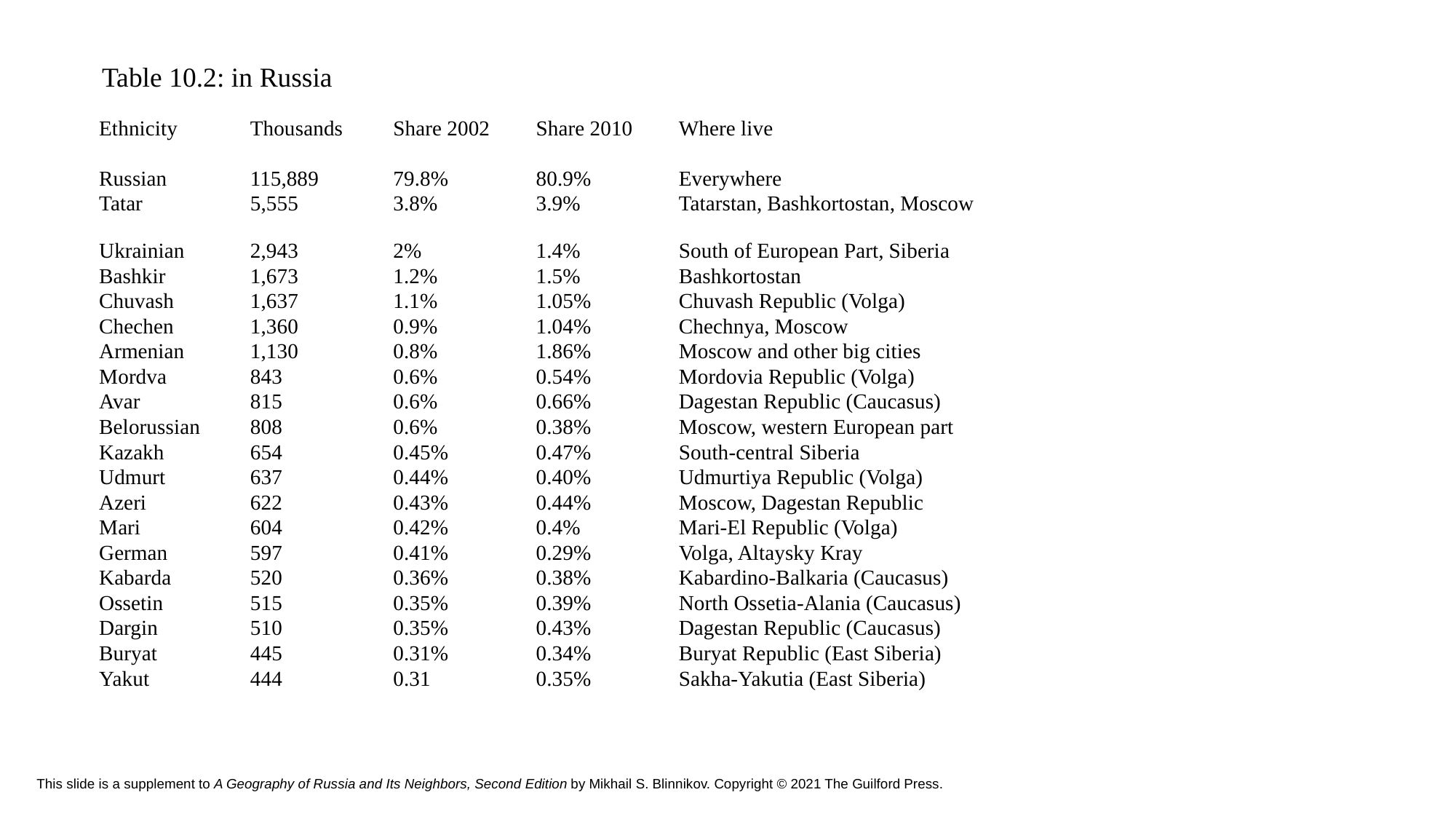

Table 10.2: in Russia
| Ethnicity | Thousands | Share 2002 | Share 2010 | Where live |
| --- | --- | --- | --- | --- |
|  |  |  |  |  |
| Russian | 115,889 | 79.8% | 80.9% | Everywhere |
| Tatar | 5,555 | 3.8% | 3.9% | Tatarstan, Bashkortostan, Moscow |
| Ukrainian | 2,943 | 2% | 1.4% | South of European Part, Siberia |
| Bashkir | 1,673 | 1.2% | 1.5% | Bashkortostan |
| Chuvash | 1,637 | 1.1% | 1.05% | Chuvash Republic (Volga) |
| Chechen | 1,360 | 0.9% | 1.04% | Chechnya, Moscow |
| Armenian | 1,130 | 0.8% | 1.86% | Moscow and other big cities |
| Mordva | 843 | 0.6% | 0.54% | Mordovia Republic (Volga) |
| Avar | 815 | 0.6% | 0.66% | Dagestan Republic (Caucasus) |
| Belorussian | 808 | 0.6% | 0.38% | Moscow, western European part |
| Kazakh | 654 | 0.45% | 0.47% | South-central Siberia |
| Udmurt | 637 | 0.44% | 0.40% | Udmurtiya Republic (Volga) |
| Azeri | 622 | 0.43% | 0.44% | Moscow, Dagestan Republic |
| Mari | 604 | 0.42% | 0.4% | Mari-El Republic (Volga) |
| German | 597 | 0.41% | 0.29% | Volga, Altaysky Kray |
| Kabarda | 520 | 0.36% | 0.38% | Kabardino-Balkaria (Caucasus) |
| Ossetin | 515 | 0.35% | 0.39% | North Ossetia-Alania (Caucasus) |
| Dargin | 510 | 0.35% | 0.43% | Dagestan Republic (Caucasus) |
| Buryat | 445 | 0.31% | 0.34% | Buryat Republic (East Siberia) |
| Yakut | 444 | 0.31 | 0.35% | Sakha-Yakutia (East Siberia) |
# This slide is a supplement to A Geography of Russia and Its Neighbors, Second Edition by Mikhail S. Blinnikov. Copyright © 2021 The Guilford Press.